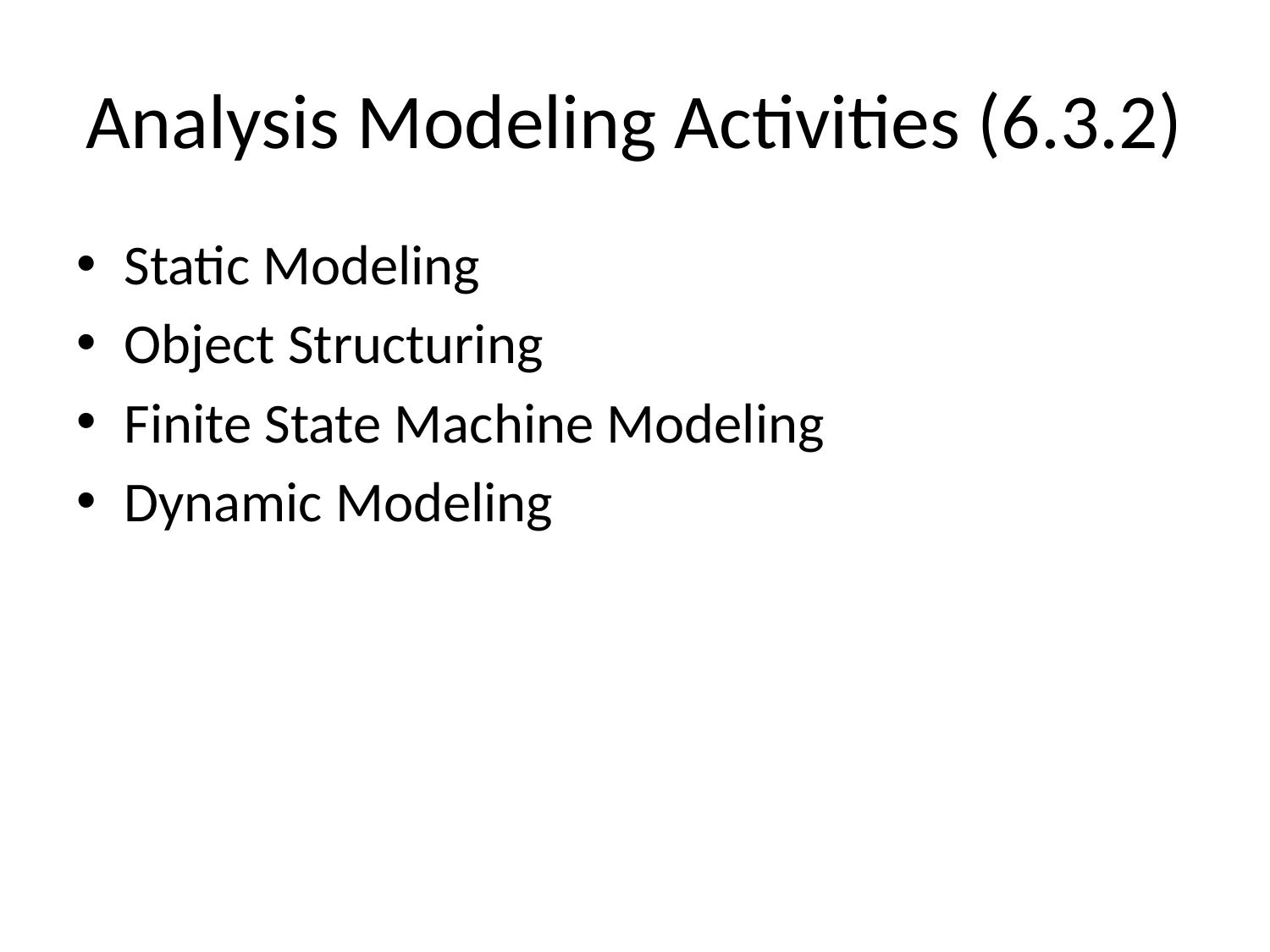

# Analysis Modeling Activities (6.3.2)
Static Modeling
Object Structuring
Finite State Machine Modeling
Dynamic Modeling